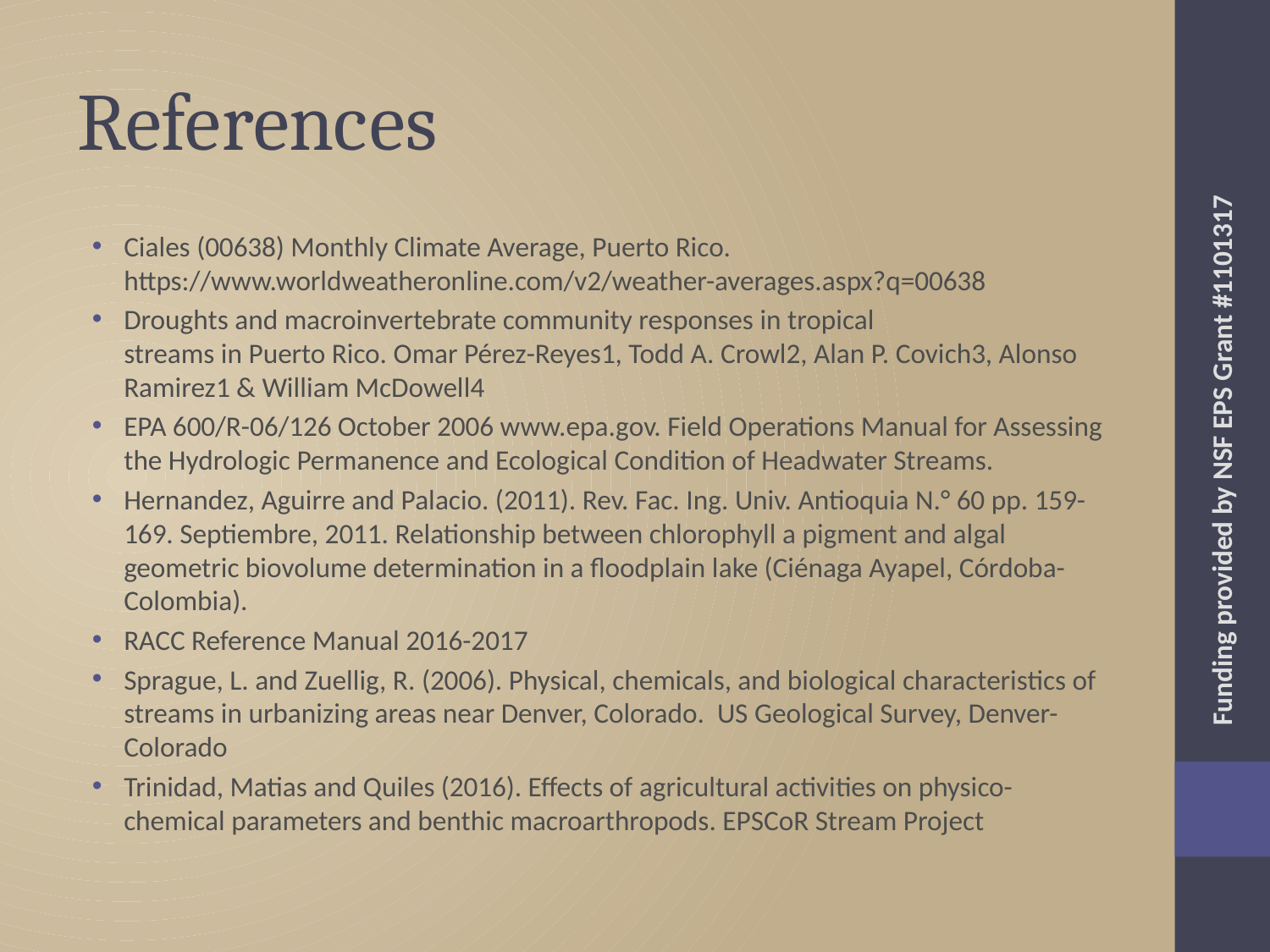

# References
Ciales (00638) Monthly Climate Average, Puerto Rico. https://www.worldweatheronline.com/v2/weather-averages.aspx?q=00638
Droughts and macroinvertebrate community responses in tropical
streams in Puerto Rico. Omar Pérez-Reyes1, Todd A. Crowl2, Alan P. Covich3, Alonso Ramirez1 & William McDowell4
EPA 600/R-06/126 October 2006 www.epa.gov. Field Operations Manual for Assessing the Hydrologic Permanence and Ecological Condition of Headwater Streams.
Hernandez, Aguirre and Palacio. (2011). Rev. Fac. Ing. Univ. Antioquia N.° 60 pp. 159-169. Septiembre, 2011. Relationship between chlorophyll a pigment and algal geometric biovolume determination in a floodplain lake (Ciénaga Ayapel, Córdoba-Colombia).
RACC Reference Manual 2016-2017
Sprague, L. and Zuellig, R. (2006). Physical, chemicals, and biological characteristics of streams in urbanizing areas near Denver, Colorado.  US Geological Survey, Denver-Colorado
Trinidad, Matias and Quiles (2016). Effects of agricultural activities on physico-chemical parameters and benthic macroarthropods. EPSCoR Stream Project

Funding provided by NSF EPS Grant #1101317